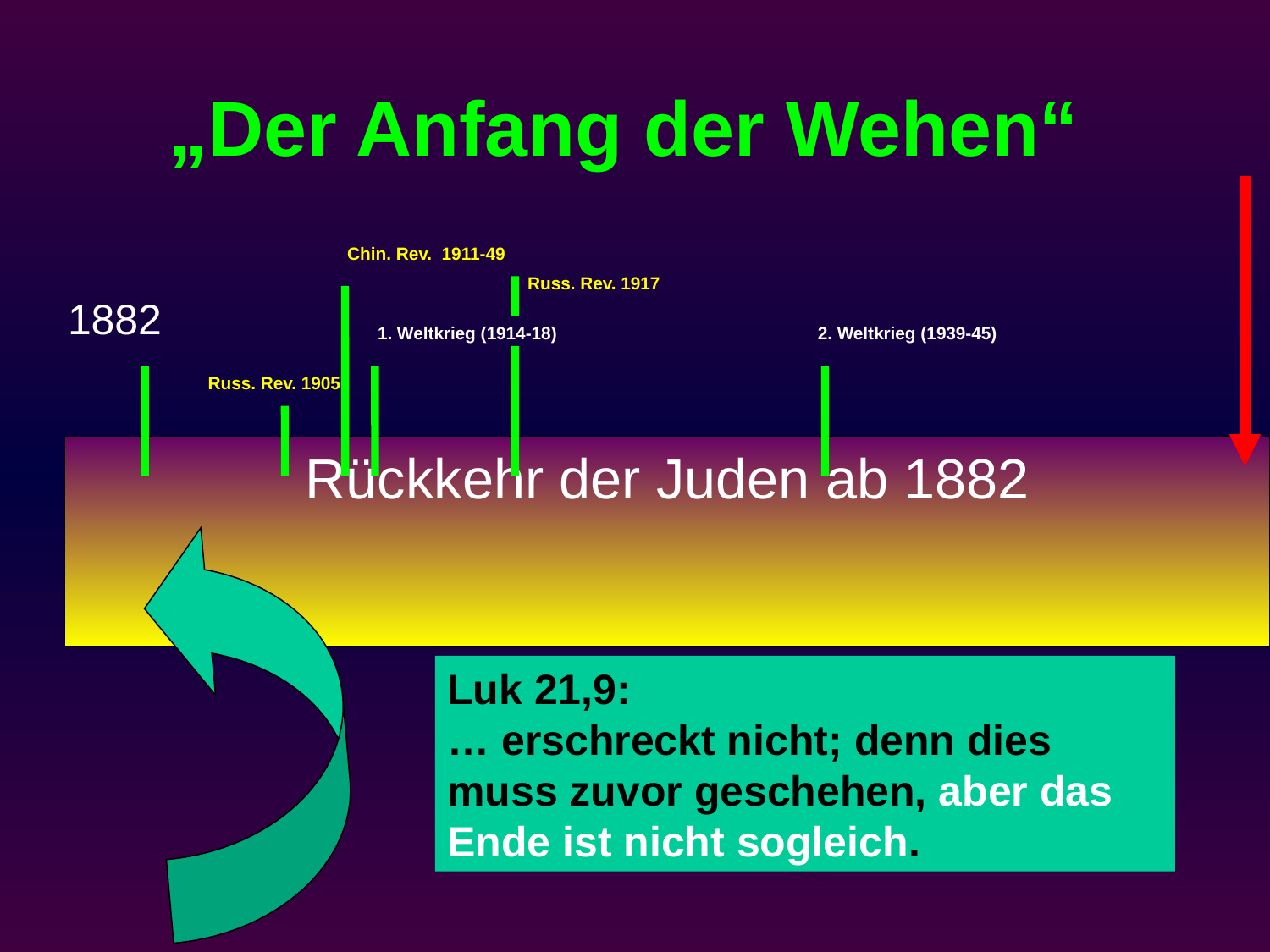

# „Der Anfang der Wehen“

Chin. Rev.  1911-49
Russ. Rev. 1917

1882

1. Weltkrieg (1914-18)
2. Weltkrieg (1939-45)

Russ. Rev. 1905

Rückkehr der Juden ab 1882

Luk 21,9:
… erschreckt nicht; denn dies muss zuvor geschehen, aber das Ende ist nicht sogleich.